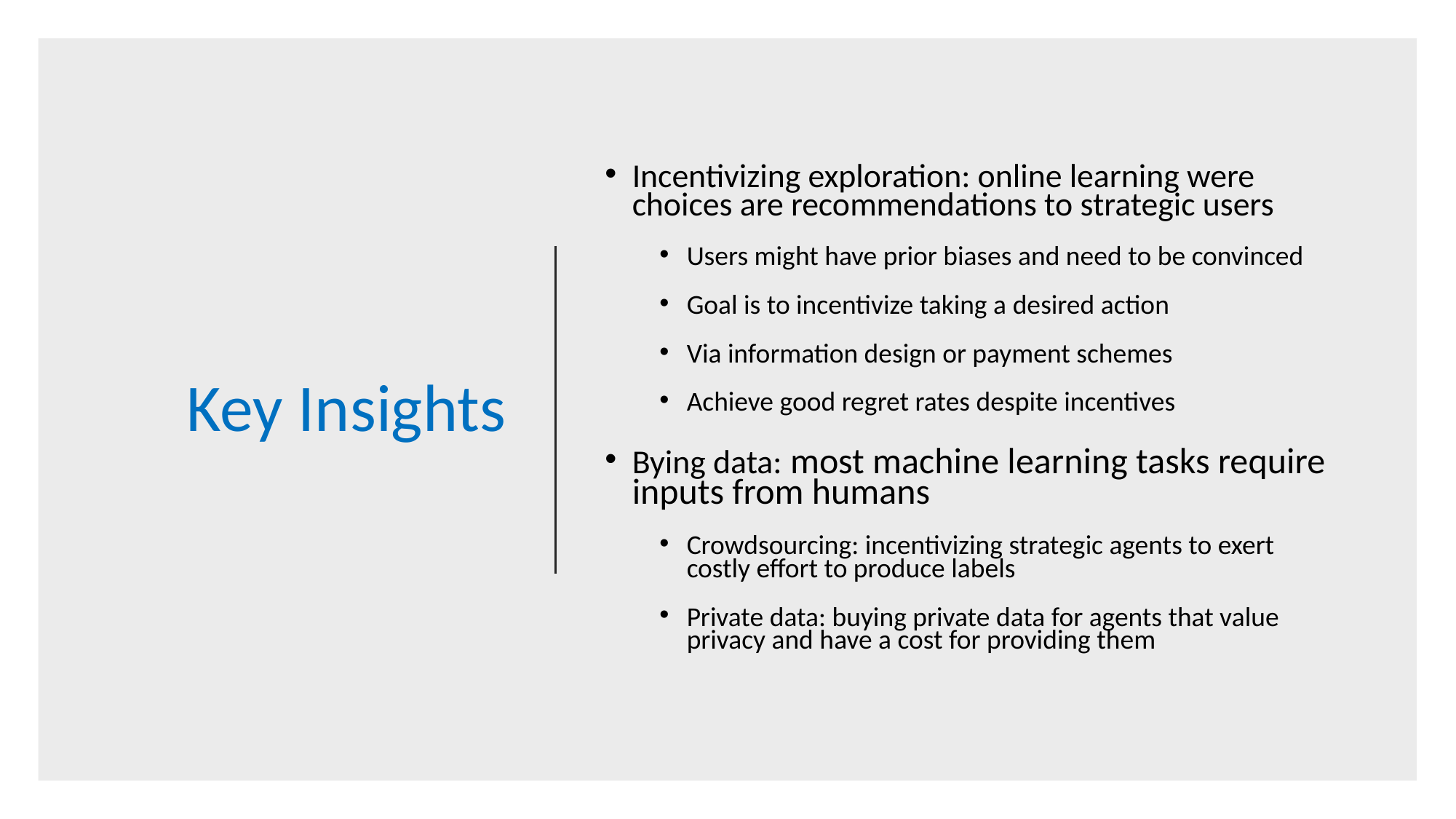

# Key Insights
Incentivizing exploration: online learning were choices are recommendations to strategic users
Users might have prior biases and need to be convinced
Goal is to incentivize taking a desired action
Via information design or payment schemes
Achieve good regret rates despite incentives
Bying data: most machine learning tasks require inputs from humans
Crowdsourcing: incentivizing strategic agents to exert costly effort to produce labels
Private data: buying private data for agents that value privacy and have a cost for providing them